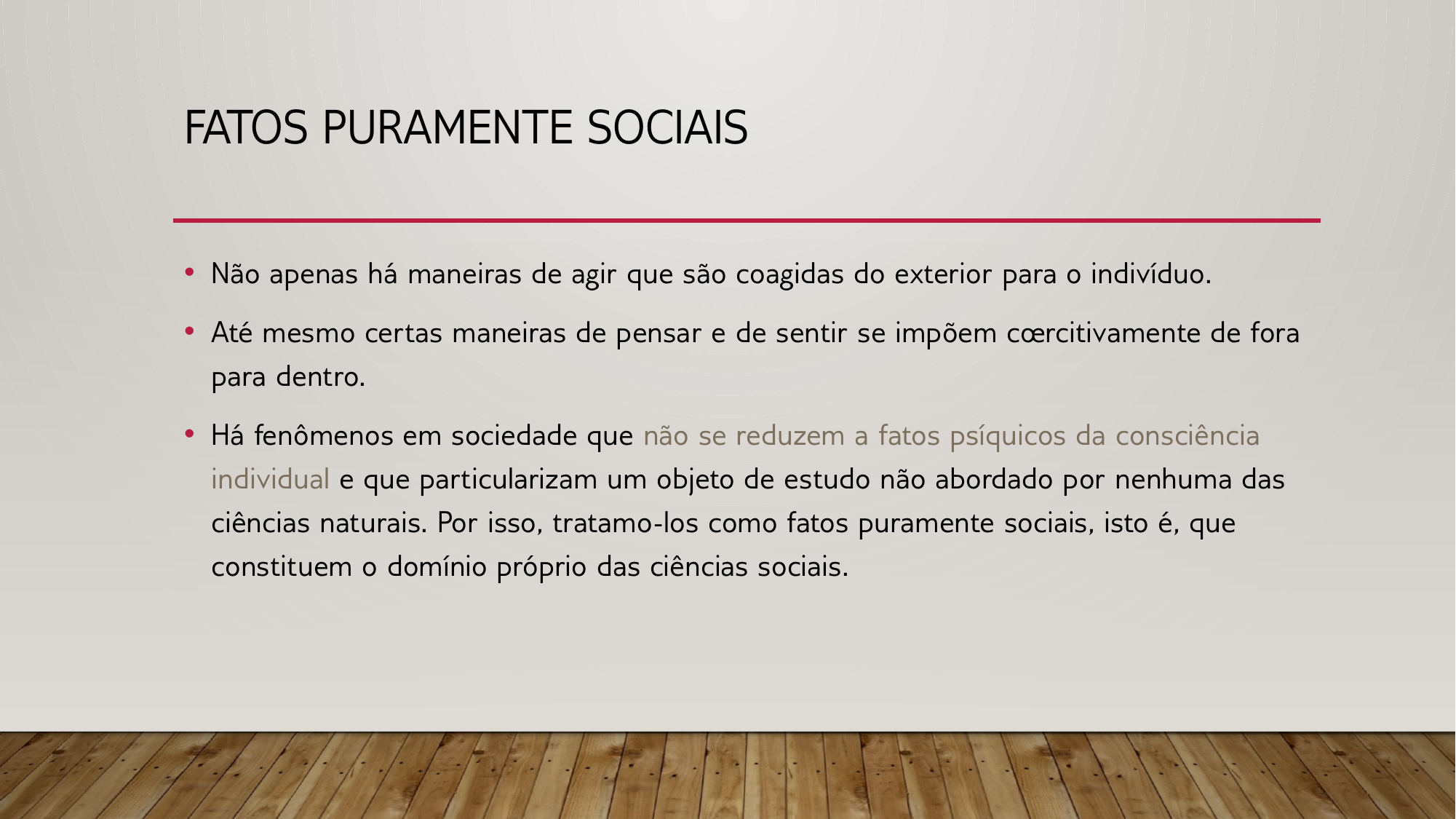

# fatos puramente sociais
Não apenas há maneiras de agir que são coagidas do exterior para o indivíduo.
Até mesmo certas maneiras de pensar e de sentir se impõem coercitivamente de fora para dentro.
Há fenômenos em sociedade que não se reduzem a fatos psíquicos da consciência individual e que particularizam um objeto de estudo não abordado por nenhuma das ciências naturais. Por isso, tratamo-los como fatos puramente sociais, isto é, que constituem o domínio próprio das ciências sociais.